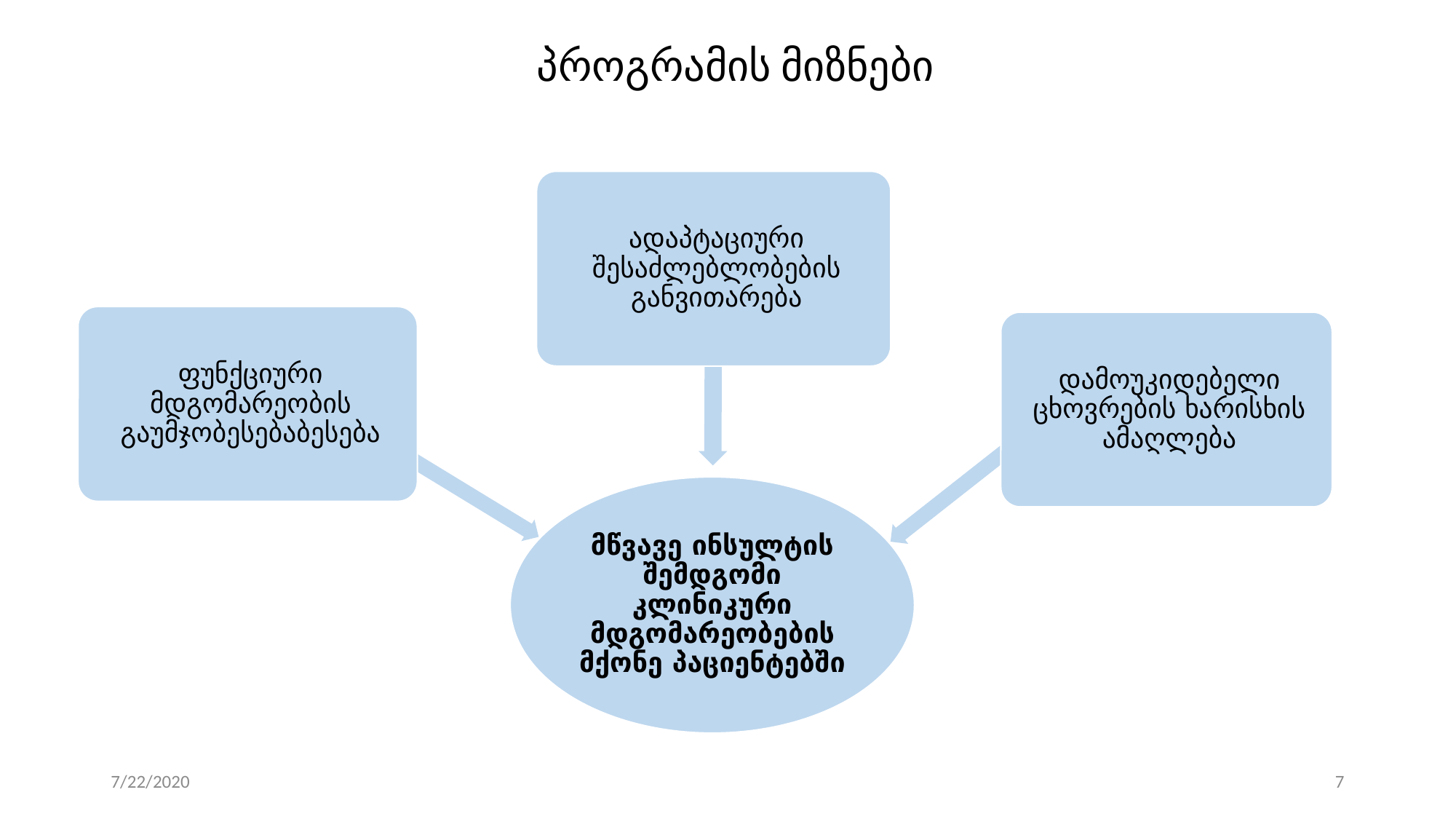

# პროგრამის მიზნები
მწვავე ინსულტის შემდგომი კლინიკური მდგომარეობების მქონე პაციენტებში
ფუნქციური მდგომარეობის გაუმჯობესებაბესება
ადაპტაციური შესაძლებლობების განვითარება
დამოუკიდებელი ცხოვრების ხარისხის ამაღლება
7/22/2020
7